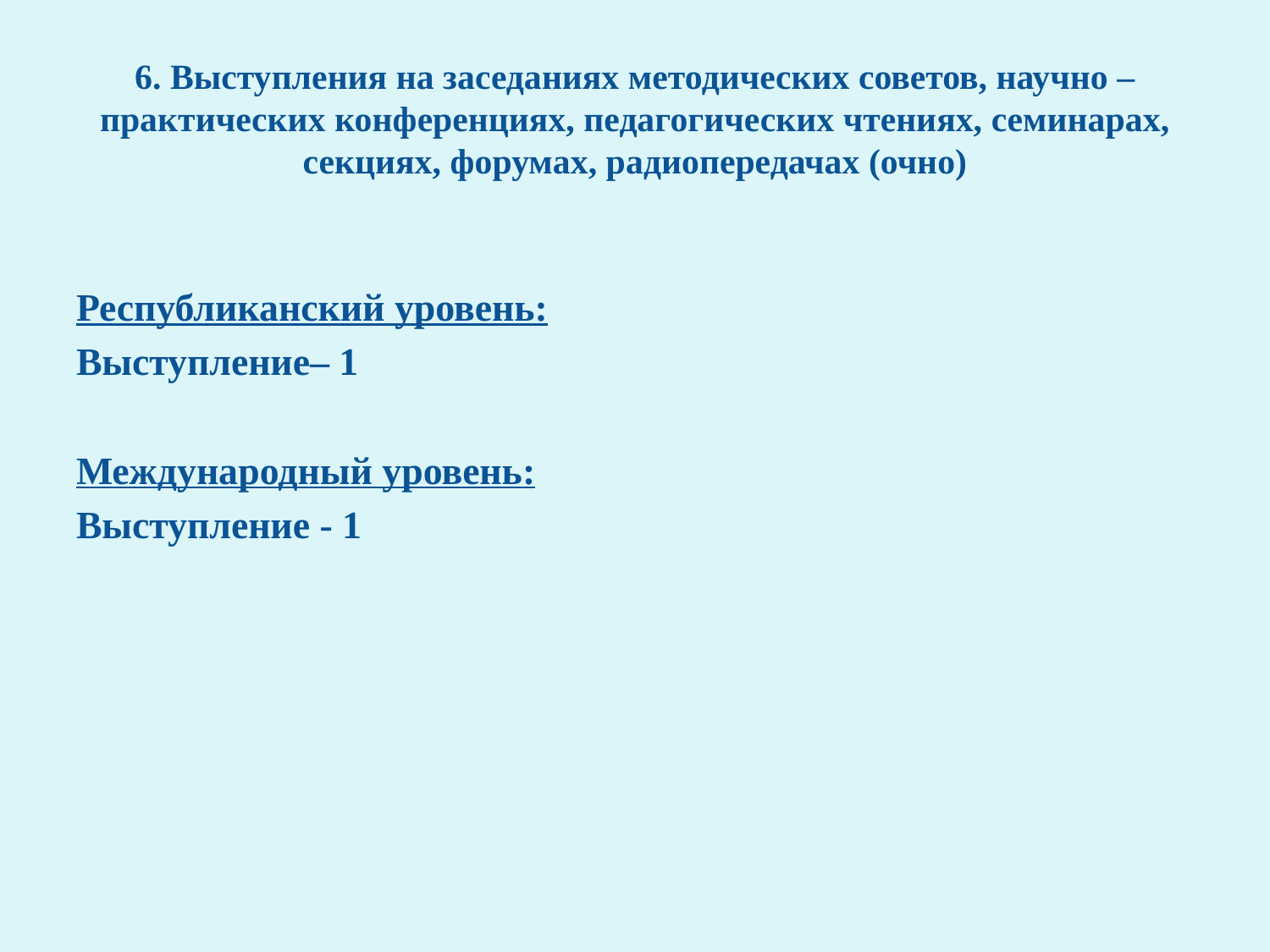

# 6. Выступления на заседаниях методических советов, научно – практических конференциях, педагогических чтениях, семинарах, секциях, форумах, радиопередачах (очно)

Республиканский уровень:
Выступление– 1

Международный уровень:
Выступление - 1